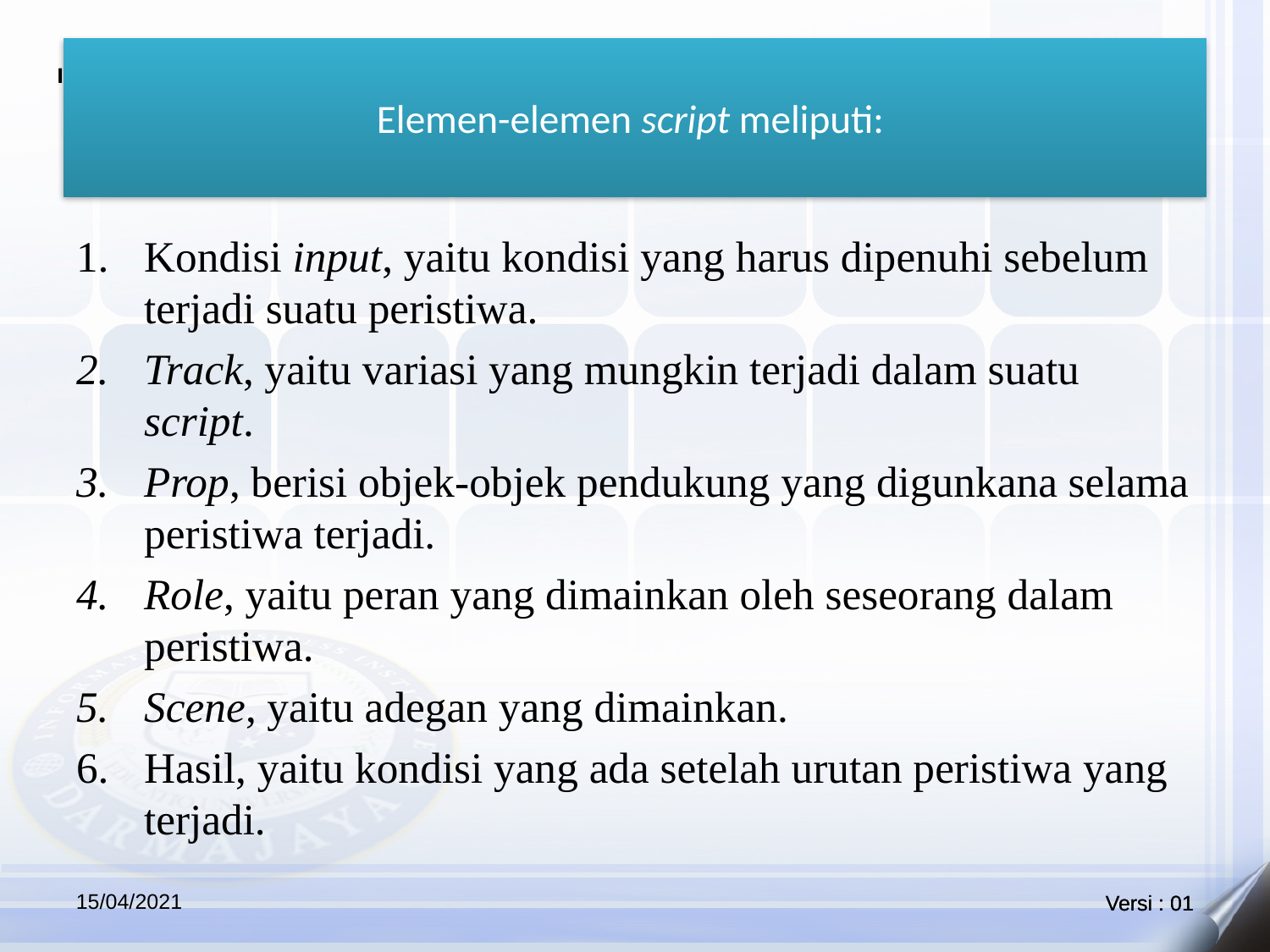

# Elemen-elemen script meliputi:
Kondisi input, yaitu kondisi yang harus dipenuhi sebelum terjadi suatu peristiwa.
Track, yaitu variasi yang mungkin terjadi dalam suatu script.
Prop, berisi objek-objek pendukung yang digunkana selama peristiwa terjadi.
Role, yaitu peran yang dimainkan oleh seseorang dalam peristiwa.
Scene, yaitu adegan yang dimainkan.
Hasil, yaitu kondisi yang ada setelah urutan peristiwa yang terjadi.
15/04/2021